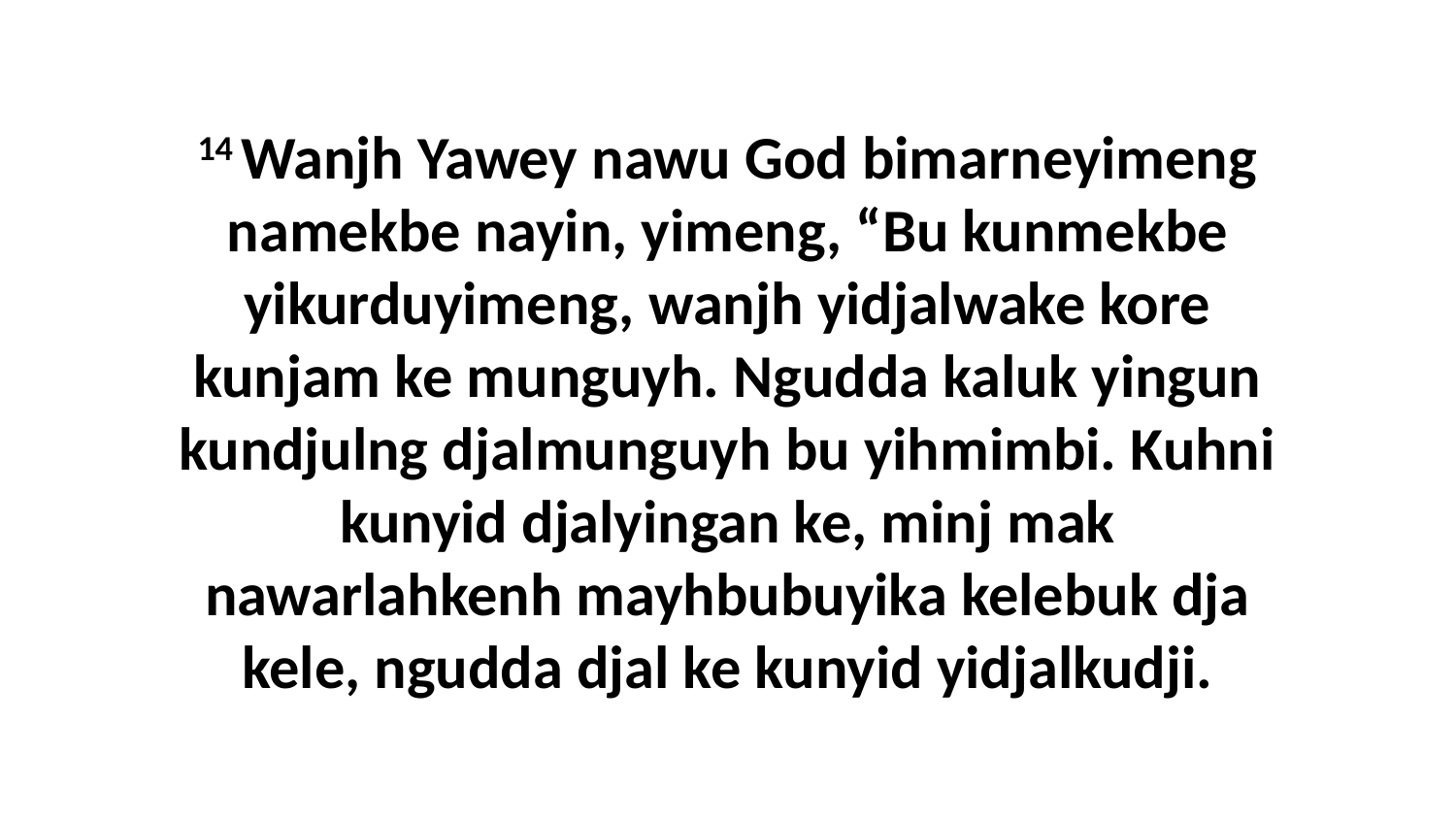

14 Wanjh Yawey nawu God bimarneyimeng namekbe nayin, yimeng, “Bu kunmekbe yikurduyimeng, wanjh yidjalwake kore kunjam ke munguyh. Ngudda kaluk yingun kundjulng djalmunguyh bu yihmimbi. Kuhni kunyid djalyingan ke, minj mak nawarlahkenh mayhbubuyika kelebuk dja kele, ngudda djal ke kunyid yidjalkudji.